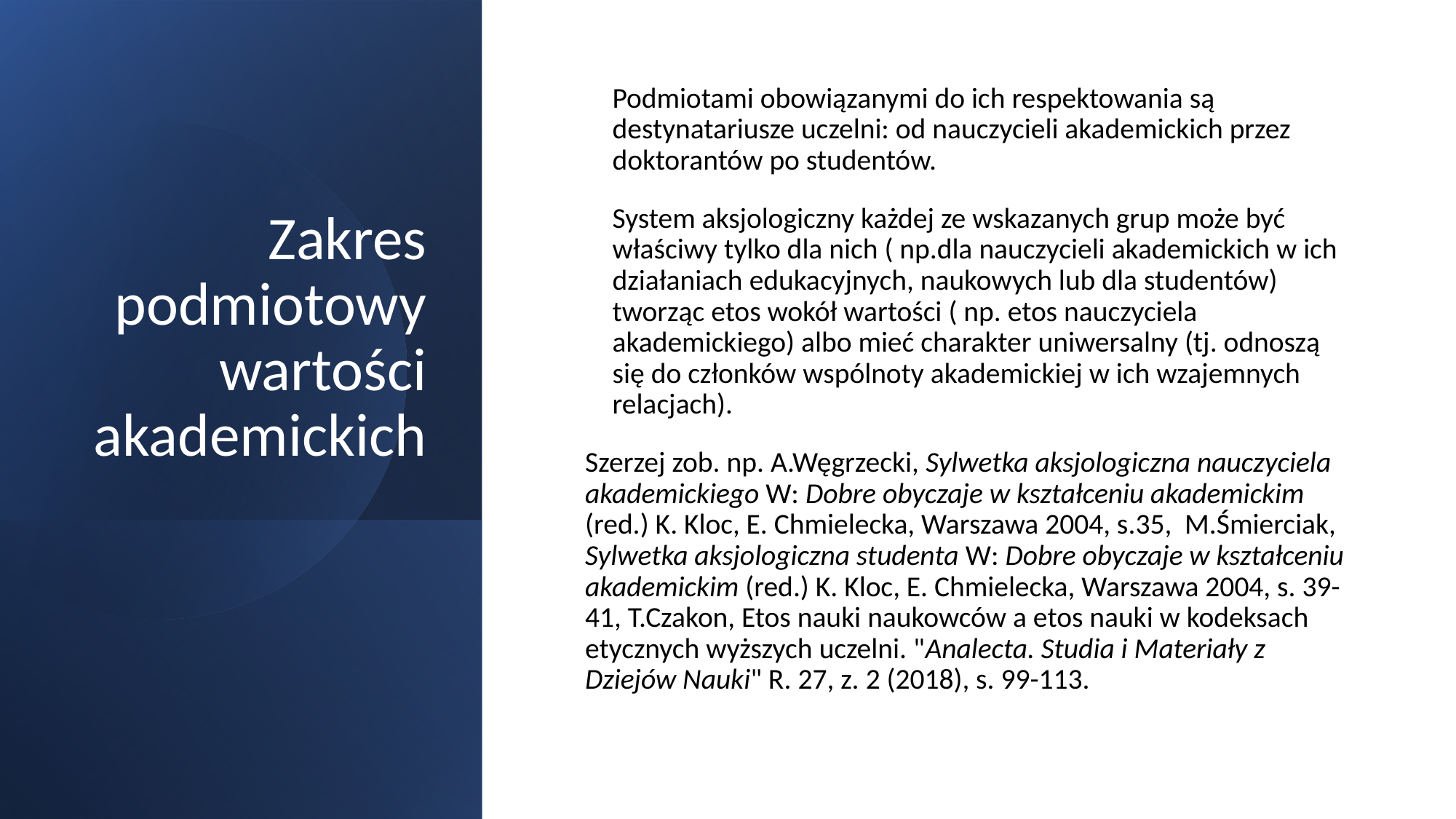

# Zakres podmiotowy wartości akademickich
Podmiotami obowiązanymi do ich respektowania są destynatariusze uczelni: od nauczycieli akademickich przez doktorantów po studentów.
System aksjologiczny każdej ze wskazanych grup może być właściwy tylko dla nich ( np.dla nauczycieli akademickich w ich działaniach edukacyjnych, naukowych lub dla studentów) tworząc etos wokół wartości ( np. etos nauczyciela akademickiego) albo mieć charakter uniwersalny (tj. odnoszą się do członków wspólnoty akademickiej w ich wzajemnych relacjach).
Szerzej zob. np. A.Węgrzecki, Sylwetka aksjologiczna nauczyciela akademickiego W: Dobre obyczaje w kształceniu akademickim (red.) K. Kloc, E. Chmielecka, Warszawa 2004, s.35,  M.Śmierciak, Sylwetka aksjologiczna studenta W: Dobre obyczaje w kształceniu akademickim (red.) K. Kloc, E. Chmielecka, Warszawa 2004, s. 39-41, T.Czakon, Etos nauki naukowców a etos nauki w kodeksach etycznych wyższych uczelni. "Analecta. Studia i Materiały z Dziejów Nauki" R. 27, z. 2 (2018), s. 99-113.